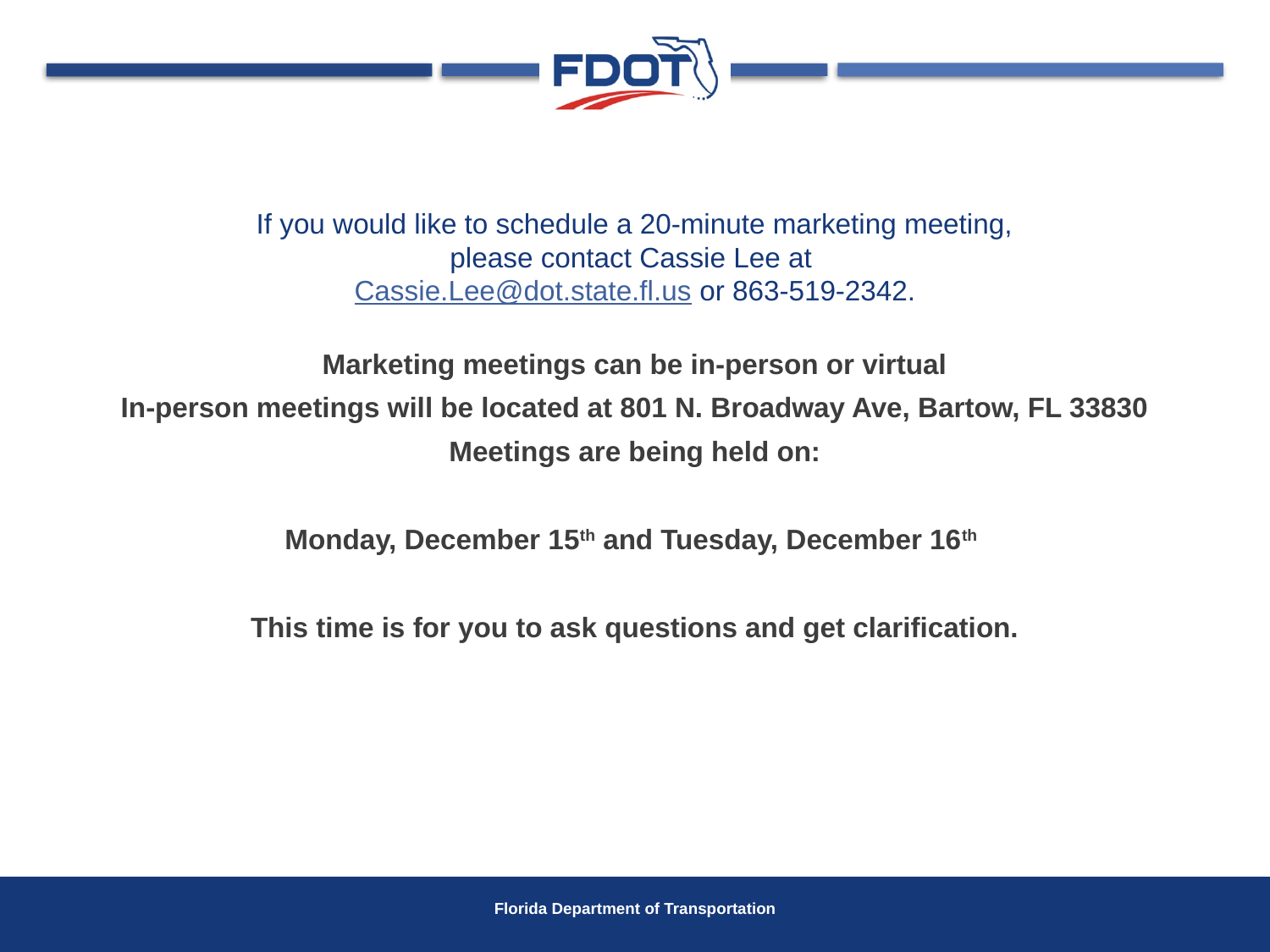

If you would like to schedule a 20-minute marketing meeting,
please contact Cassie Lee at
Cassie.Lee@dot.state.fl.us or 863-519-2342.

Marketing meetings can be in-person or virtual
In-person meetings will be located at 801 N. Broadway Ave, Bartow, FL 33830
 Meetings are being held on:

Monday, December 15th and Tuesday, December 16th

This time is for you to ask questions and get clarification.